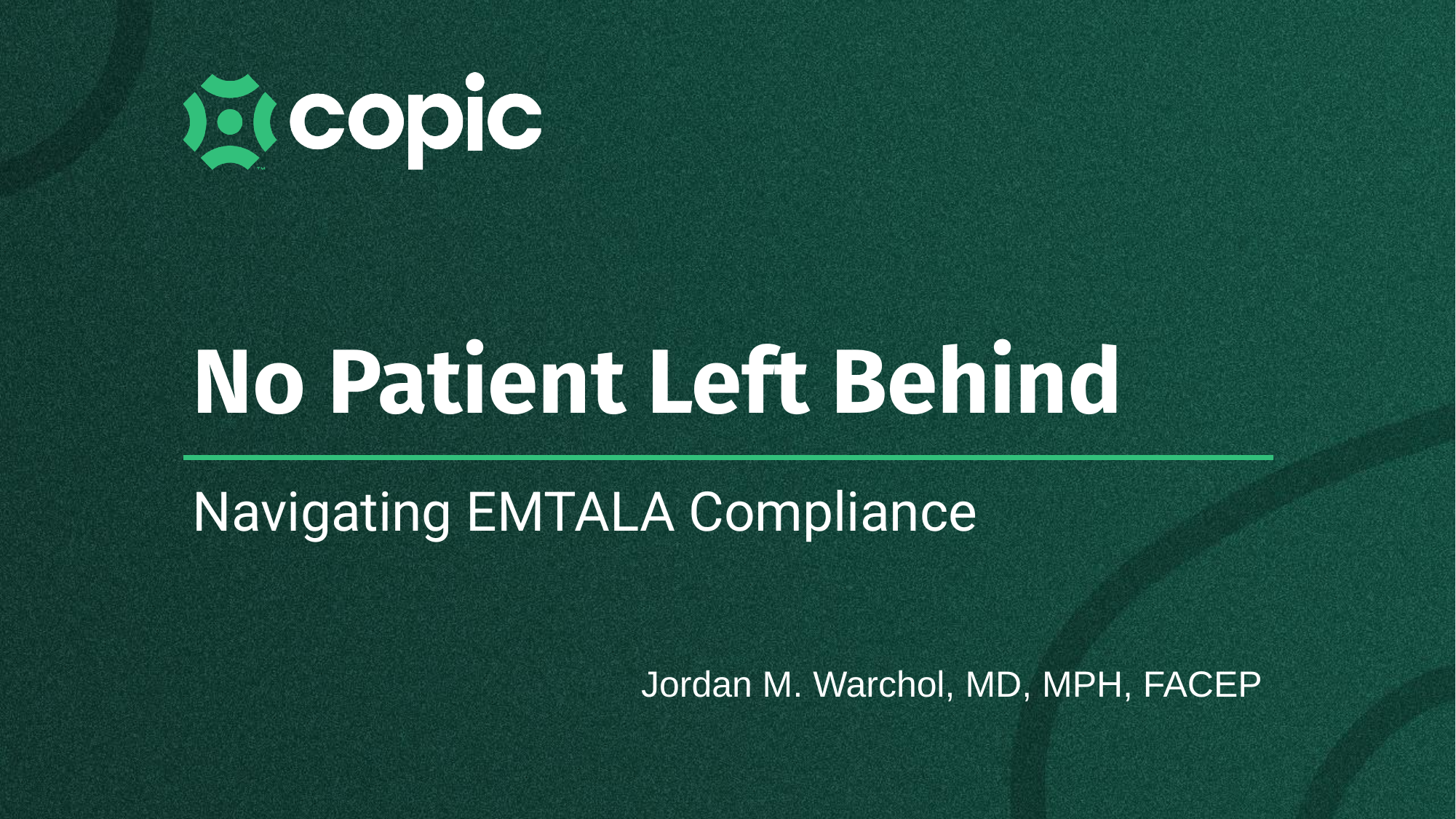

# No Patient Left Behind
Navigating EMTALA Compliance
Jordan M. Warchol, MD, MPH, FACEP